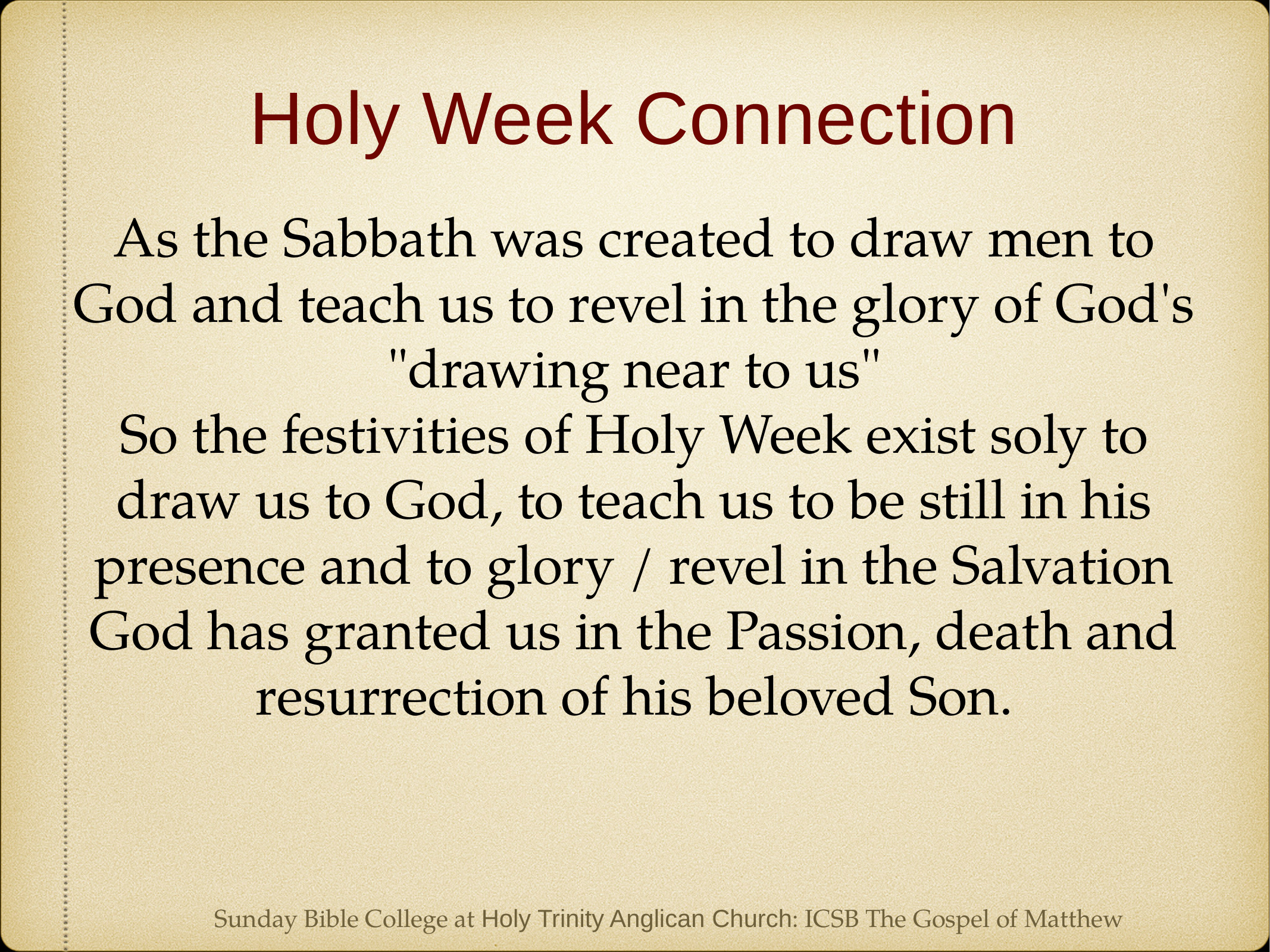

# Holy Week Connection
As the Sabbath was created to draw men to God and teach us to revel in the glory of God's "drawing near to us"
So the festivities of Holy Week exist soly to draw us to God, to teach us to be still in his presence and to glory / revel in the Salvation God has granted us in the Passion, death and resurrection of his beloved Son.
Sunday Bible College at Holy Trinity Anglican Church: ICSB The Gospel of Matthew